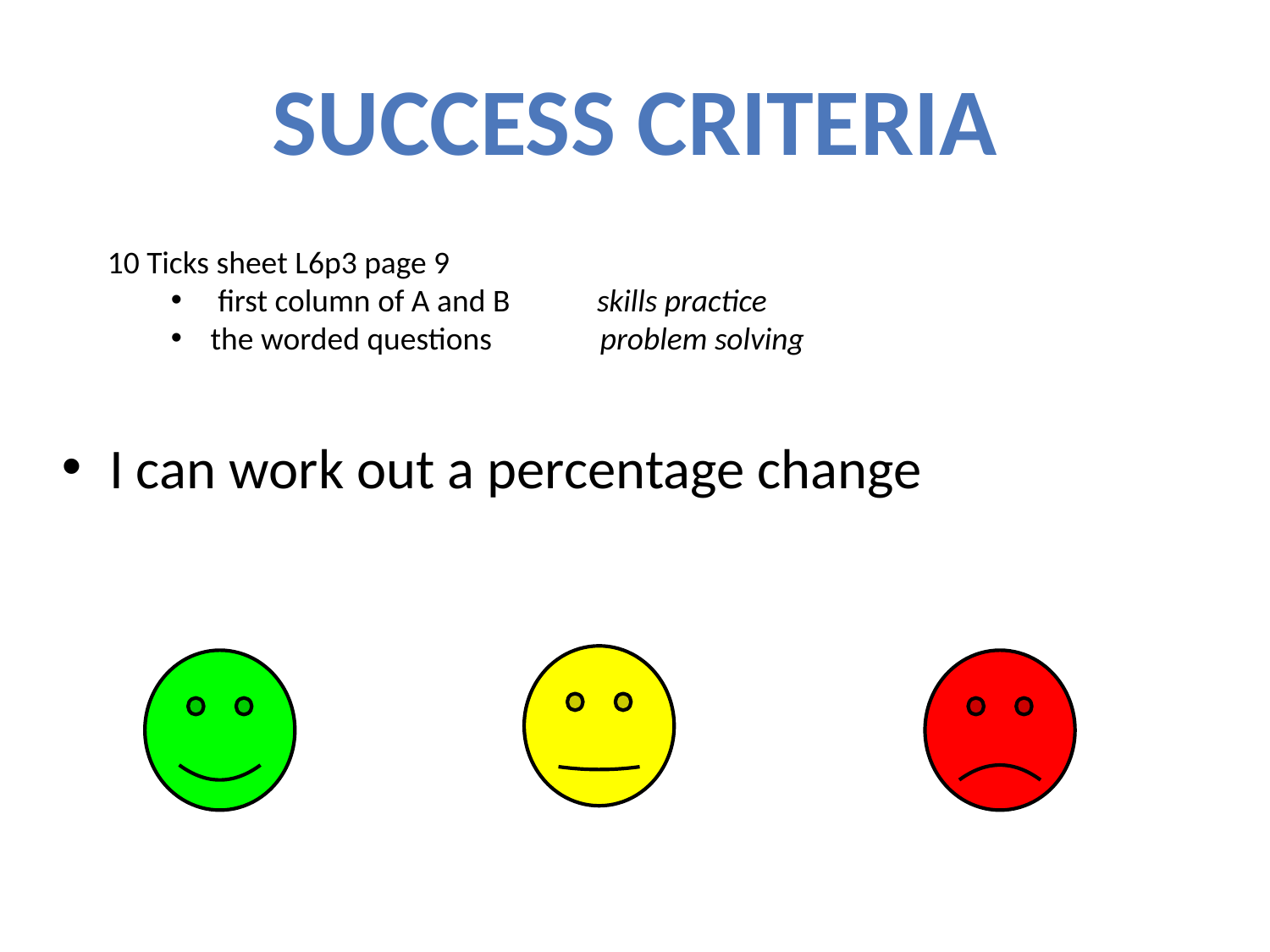

# Success Criteria
10 Ticks sheet L6p3 page 9
 first column of A and B            skills practice
the worded questions               problem solving
I can work out a percentage change